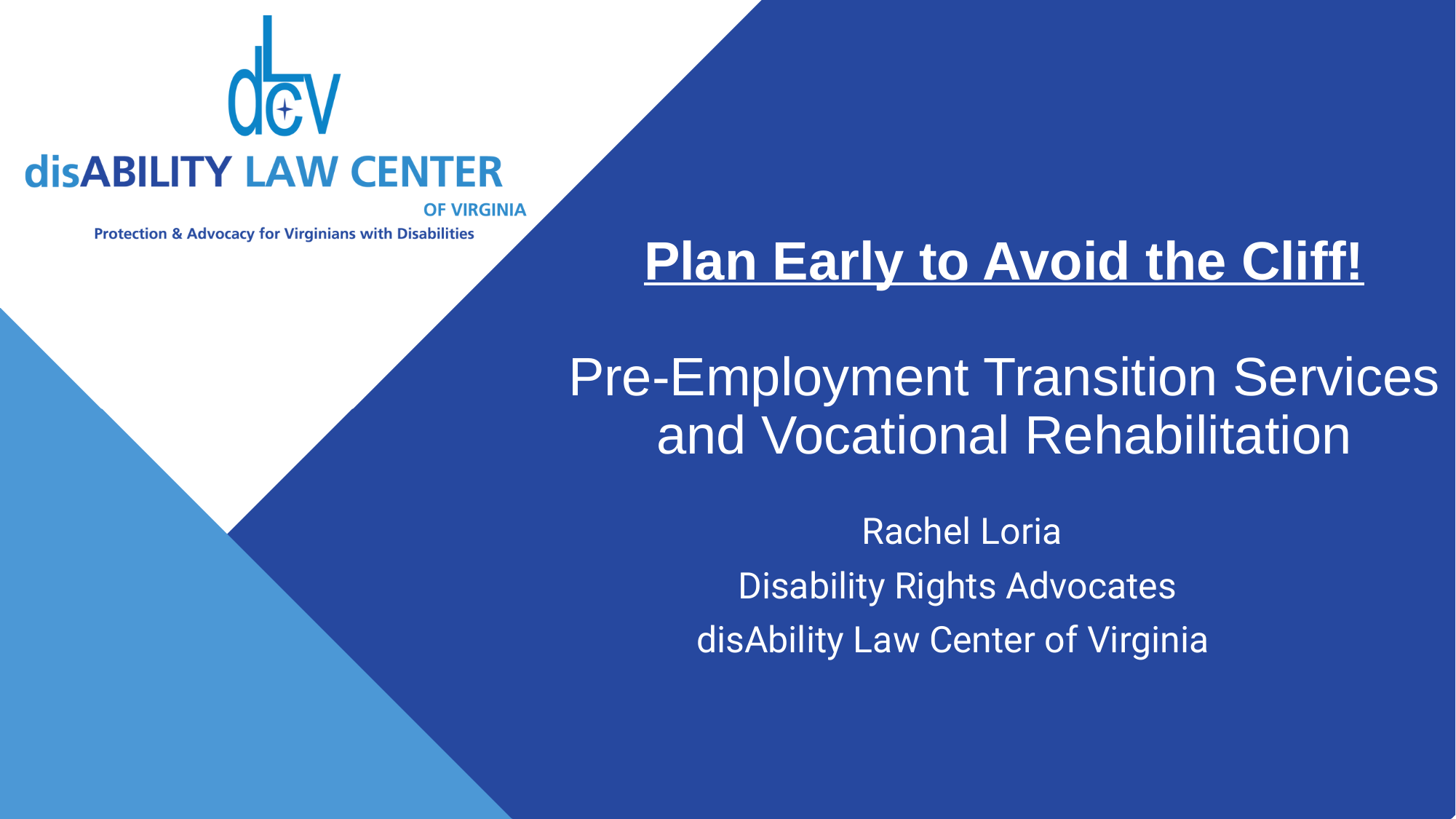

# Plan Early to Avoid the Cliff! Pre-Employment Transition Services and Vocational Rehabilitation
 Rachel Loria
Disability Rights Advocates
disAbility Law Center of Virginia